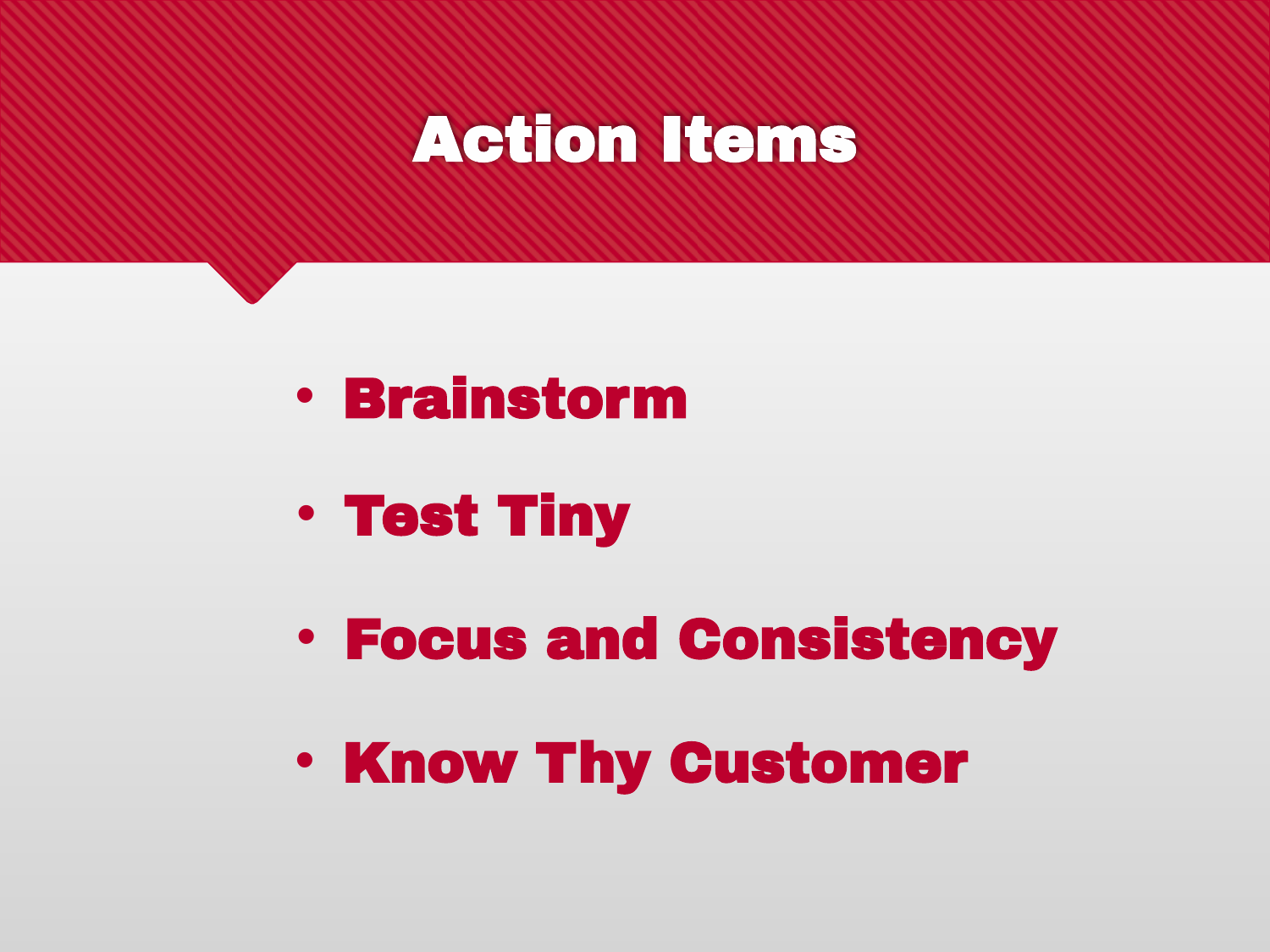

# Action Items
Brainstorm
Test Tiny
Focus and Consistency
Know Thy Customer